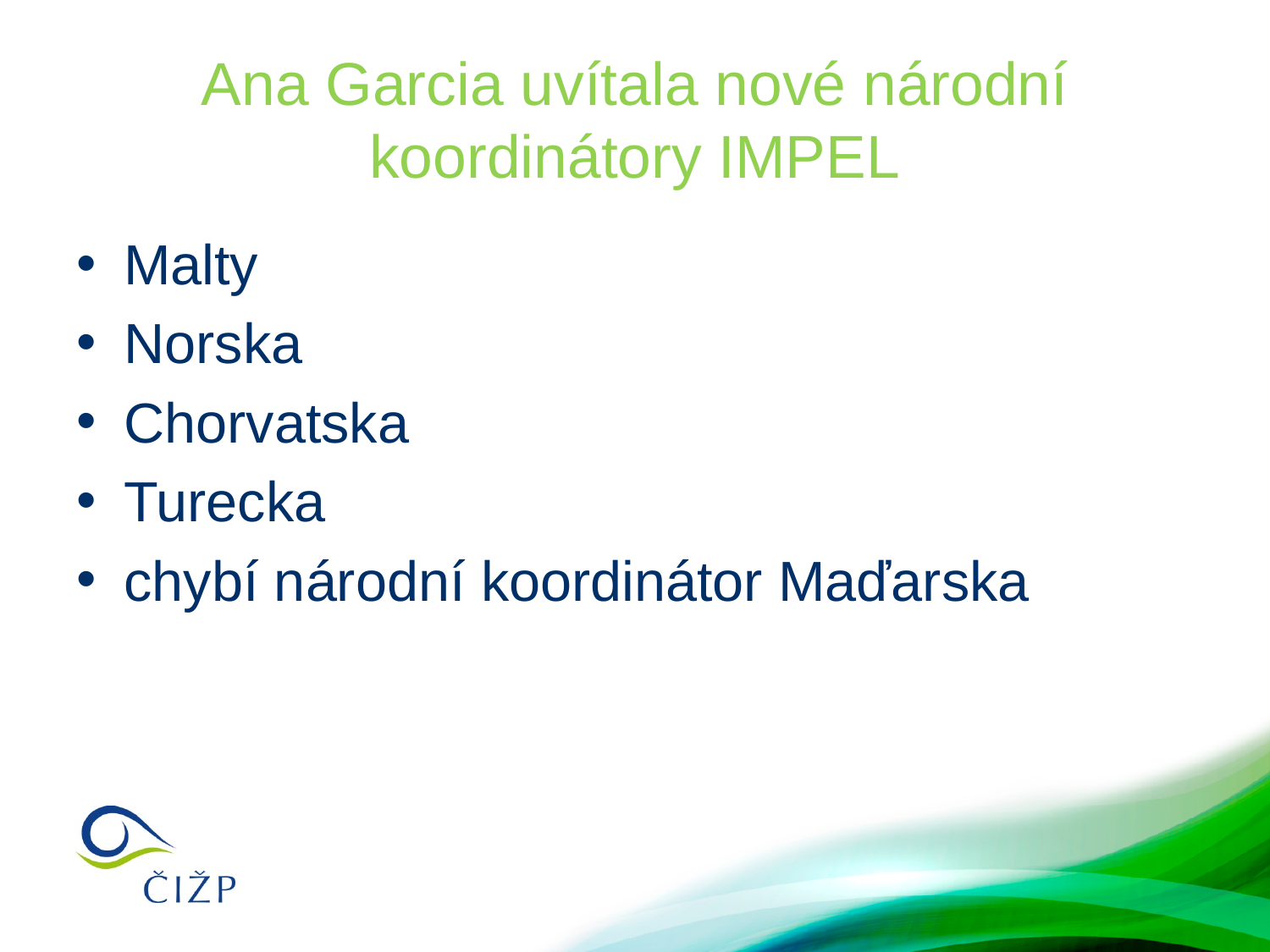

# Ana Garcia uvítala nové národní koordinátory IMPEL
Malty
Norska
Chorvatska
Turecka
chybí národní koordinátor Maďarska